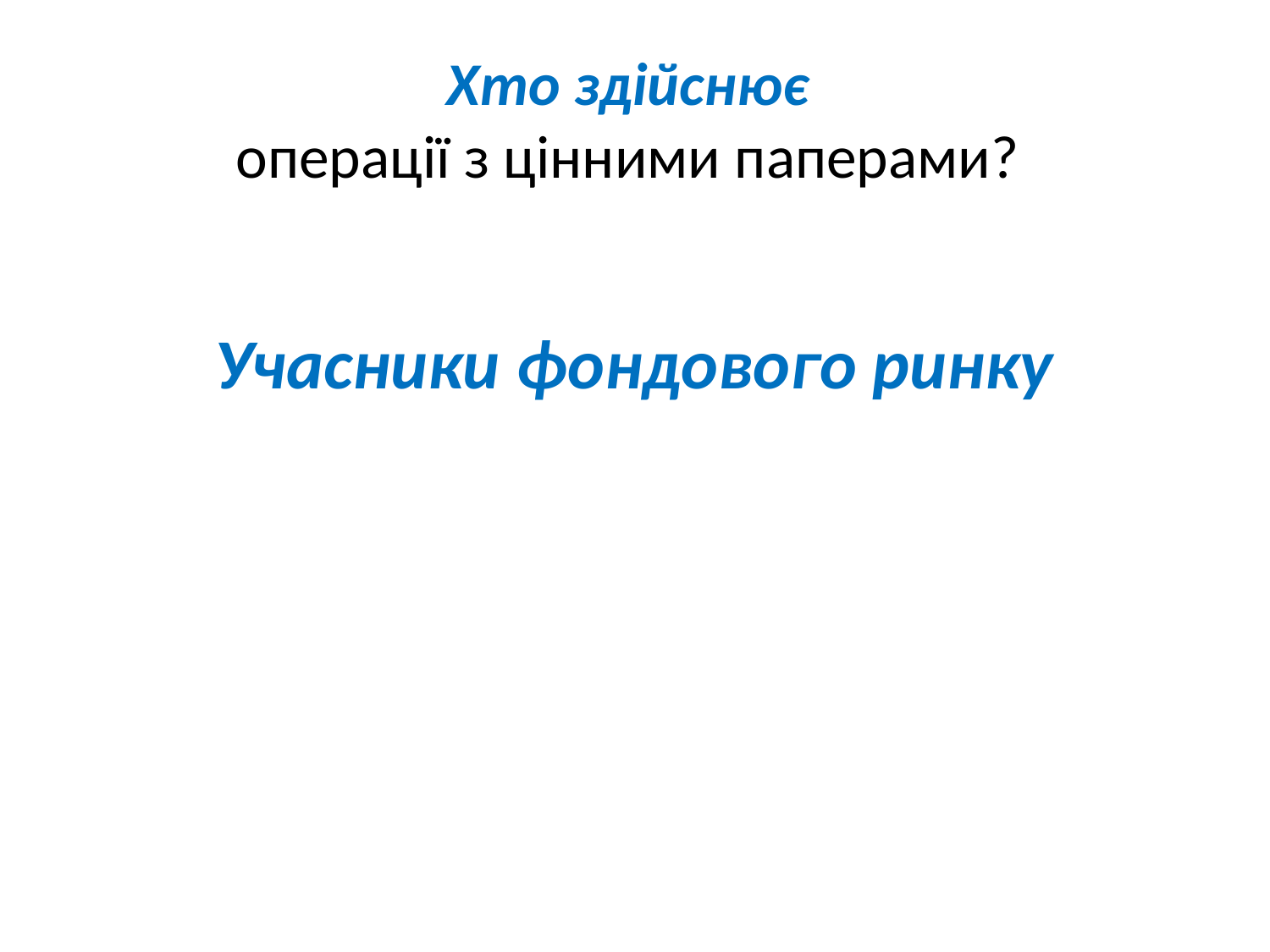

# Хто здійснює операції з цінними паперами?

 Учасники фондового ринку